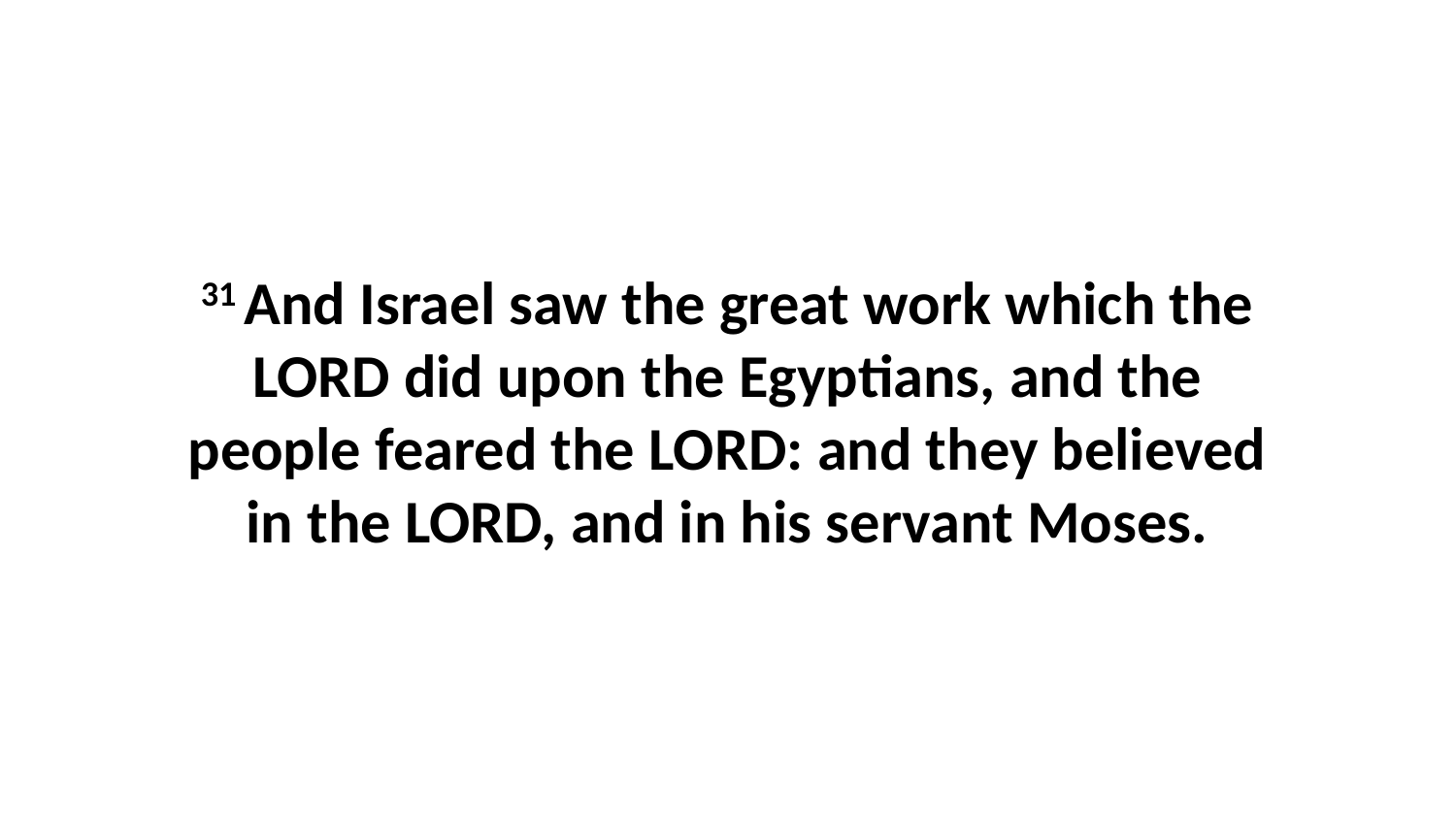

31 And Israel saw the great work which the LORD did upon the Egyptians, and the people feared the LORD: and they believed in the LORD, and in his servant Moses.